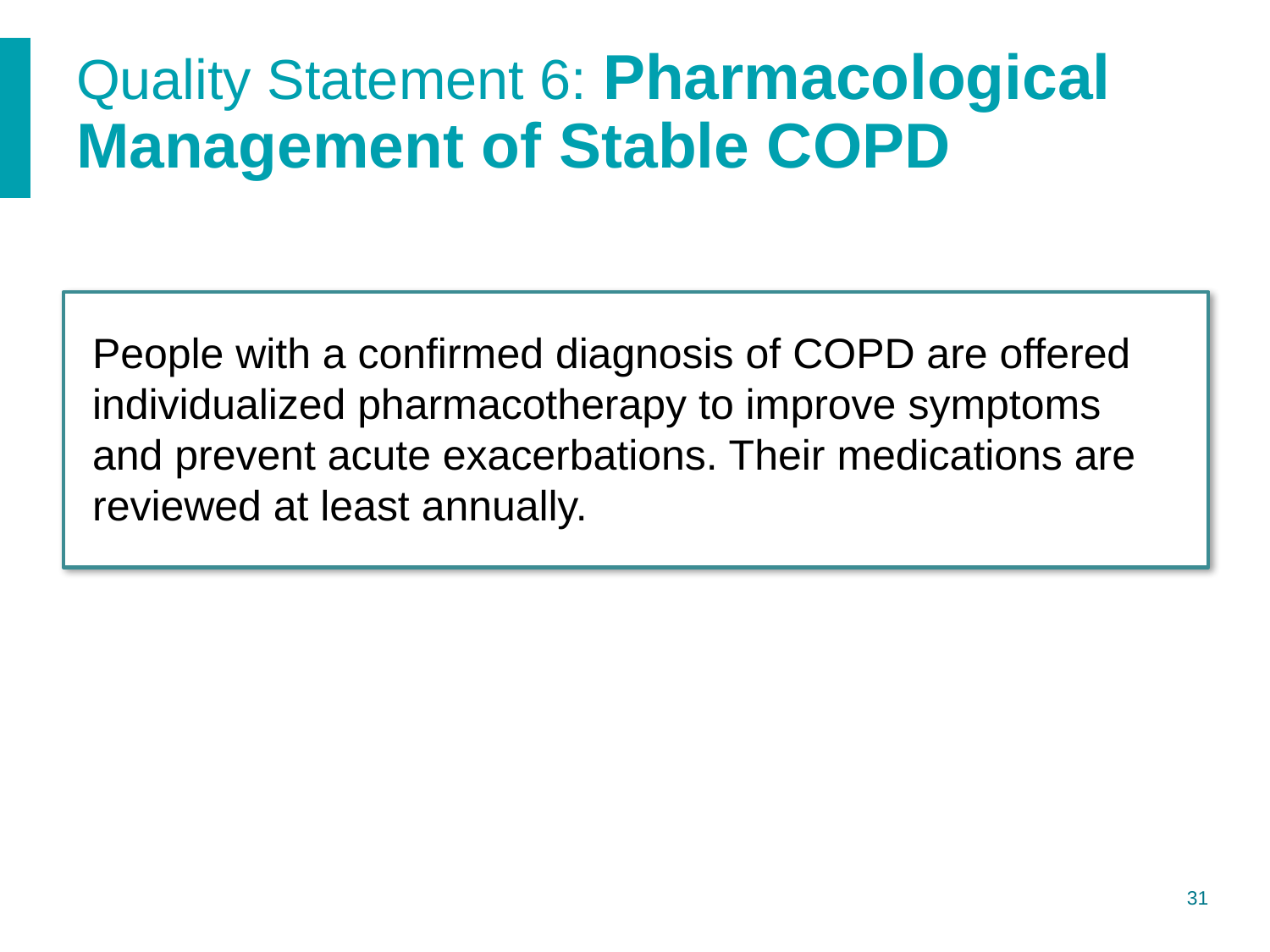

# Quality Statement 6: Pharmacological Management of Stable COPD

People with a confirmed diagnosis of COPD are offered individualized pharmacotherapy to improve symptoms and prevent acute exacerbations. Their medications are reviewed at least annually.